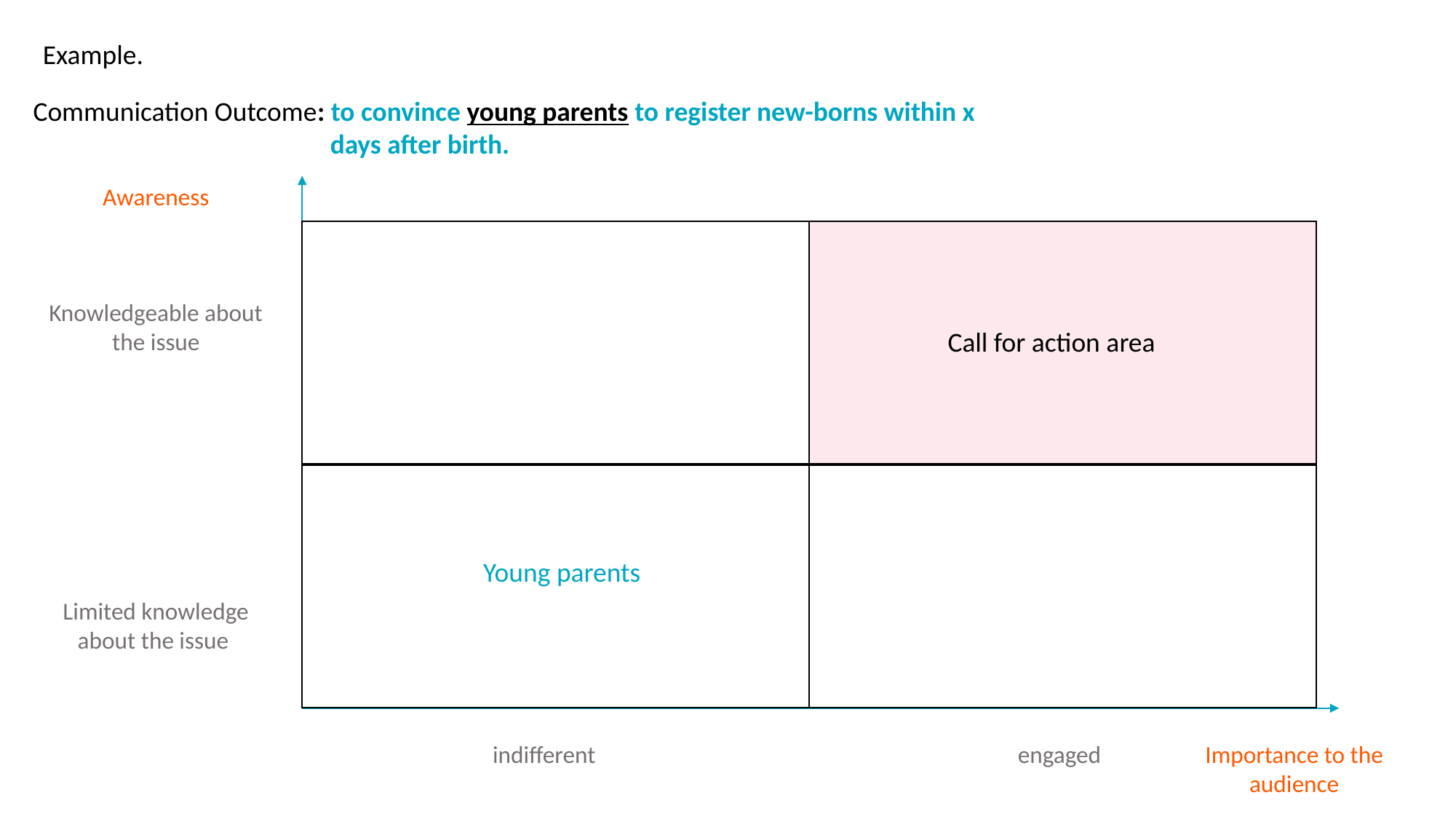

Example.
Communication Outcome: to convince young parents to register new-borns within x
                                                days after birth.
Awareness

Knowledgeable about the issue
Call for action area

Young parents
Limited knowledge about the issue
indifferent
engaged
Importance to the audience